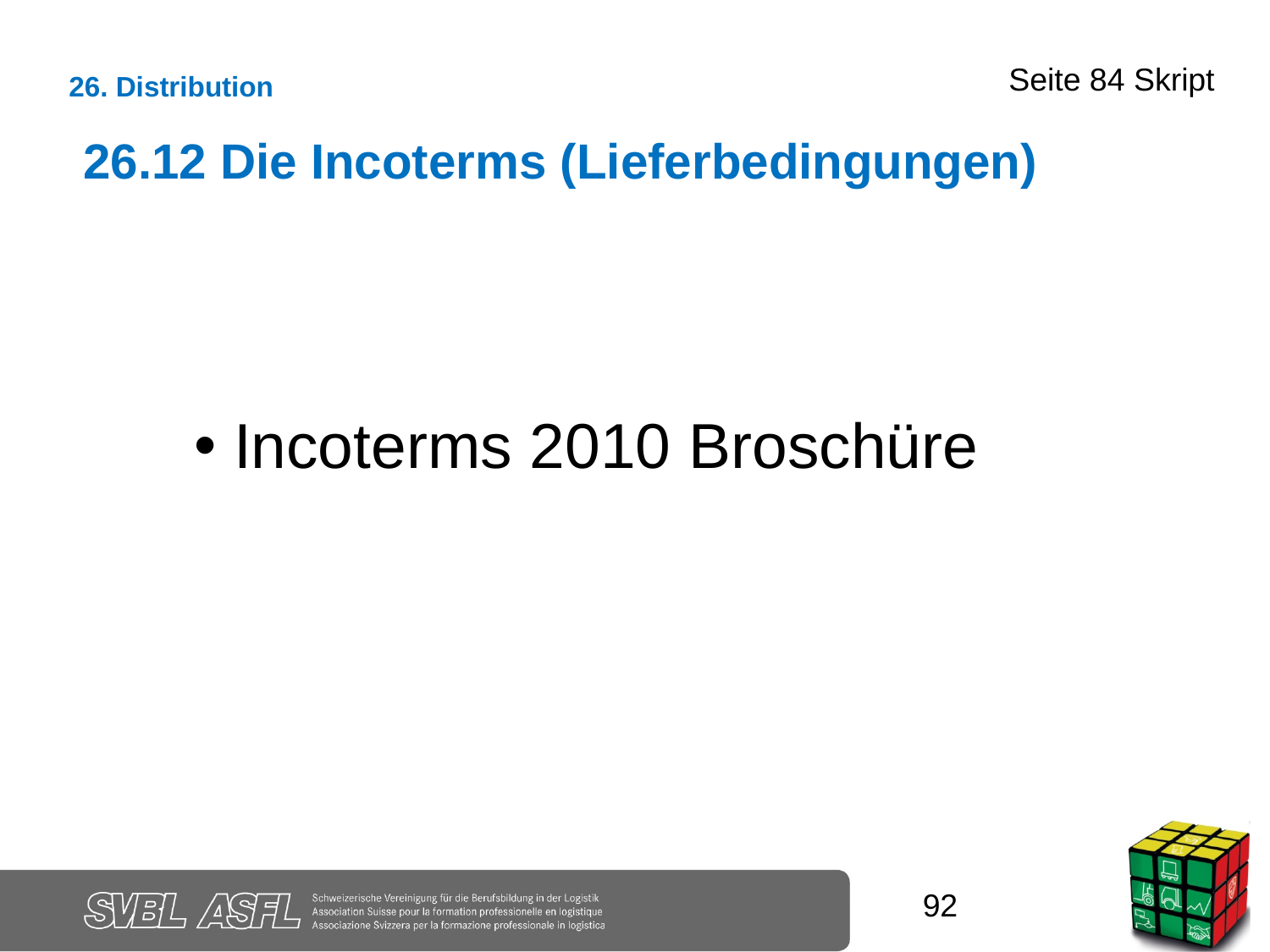

Seite 84 Skript
26. Distribution
26.12 Die Incoterms (Lieferbedingungen)
Incoterms 2010 Broschüre
92